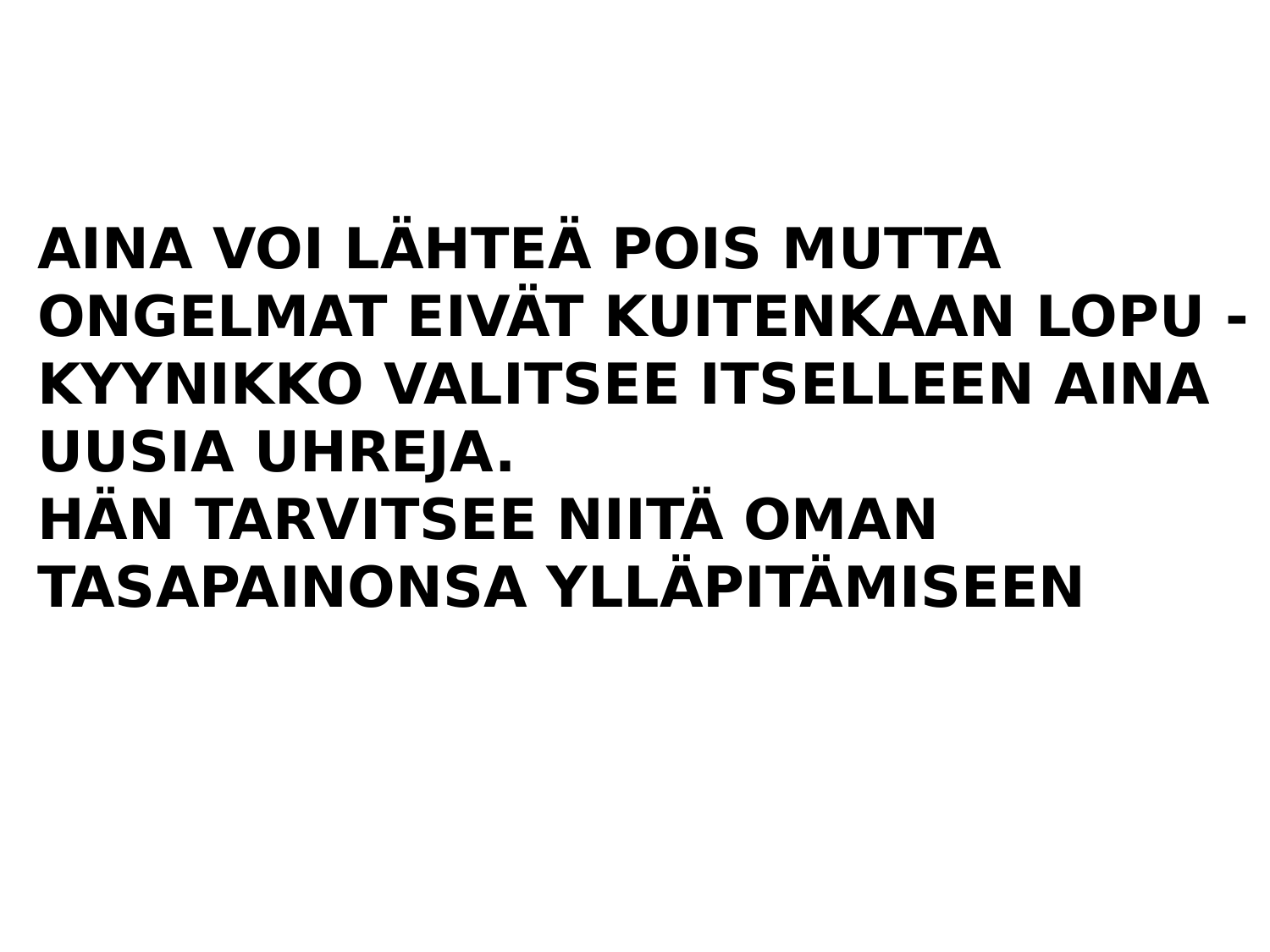

AINA VOI LÄHTEÄ POIS MUTTA ONGELMAT EIVÄT KUITENKAAN LOPU - KYYNIKKO VALITSEE ITSELLEEN AINA UUSIA UHREJA.
HÄN TARVITSEE NIITÄ OMAN TASAPAINONSA YLLÄPITÄMISEEN